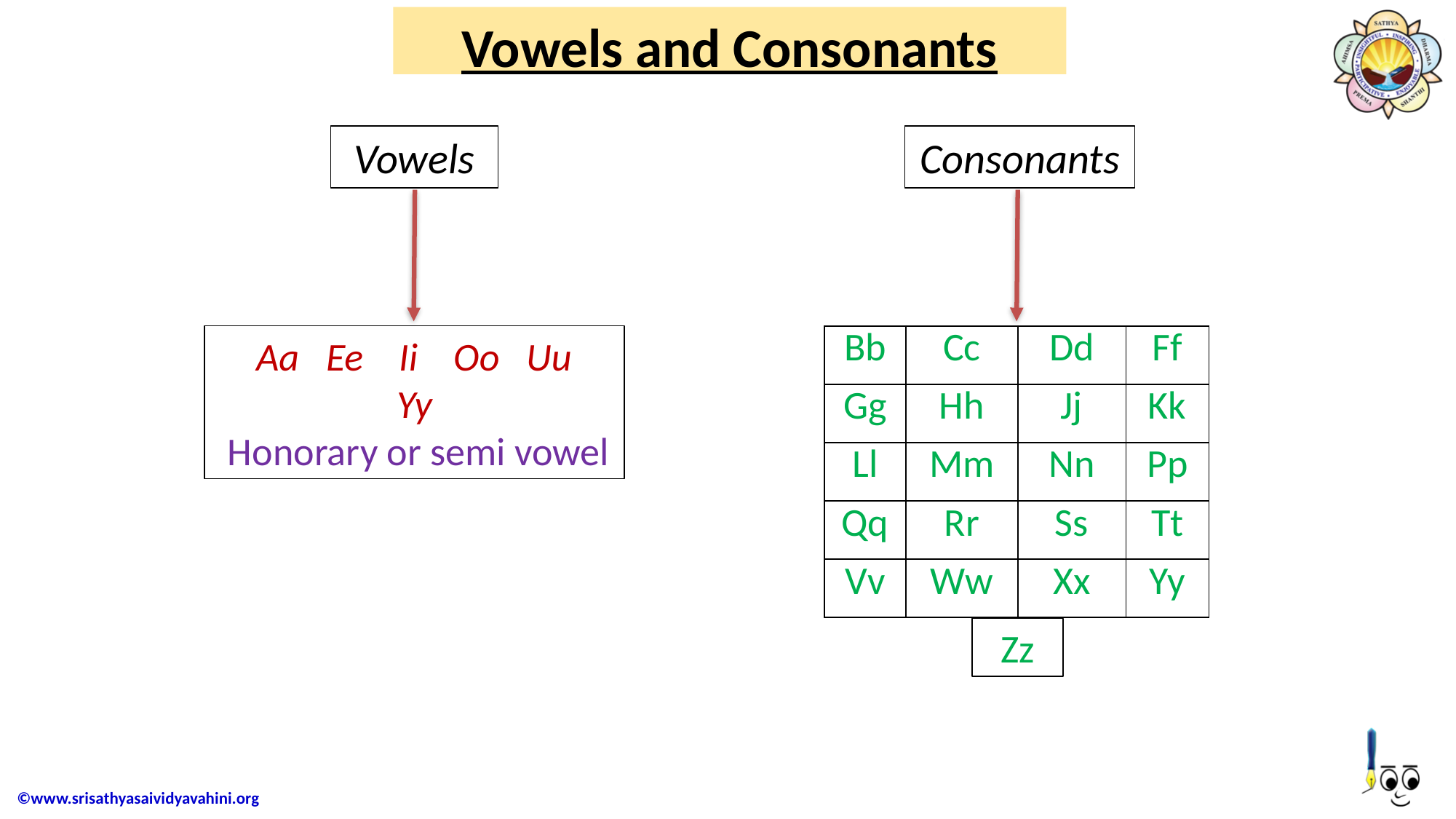

# Vowels and Consonants
Vowels
Consonants
Aa   Ee    Ii    Oo   Uu
Yy
 Honorary or semi vowel
| Bb | Cc | Dd | Ff |
| --- | --- | --- | --- |
| Gg | Hh | Jj | Kk |
| Ll | Mm | Nn | Pp |
| Qq | Rr | Ss | Tt |
| Vv | Ww | Xx | Yy |
Zz